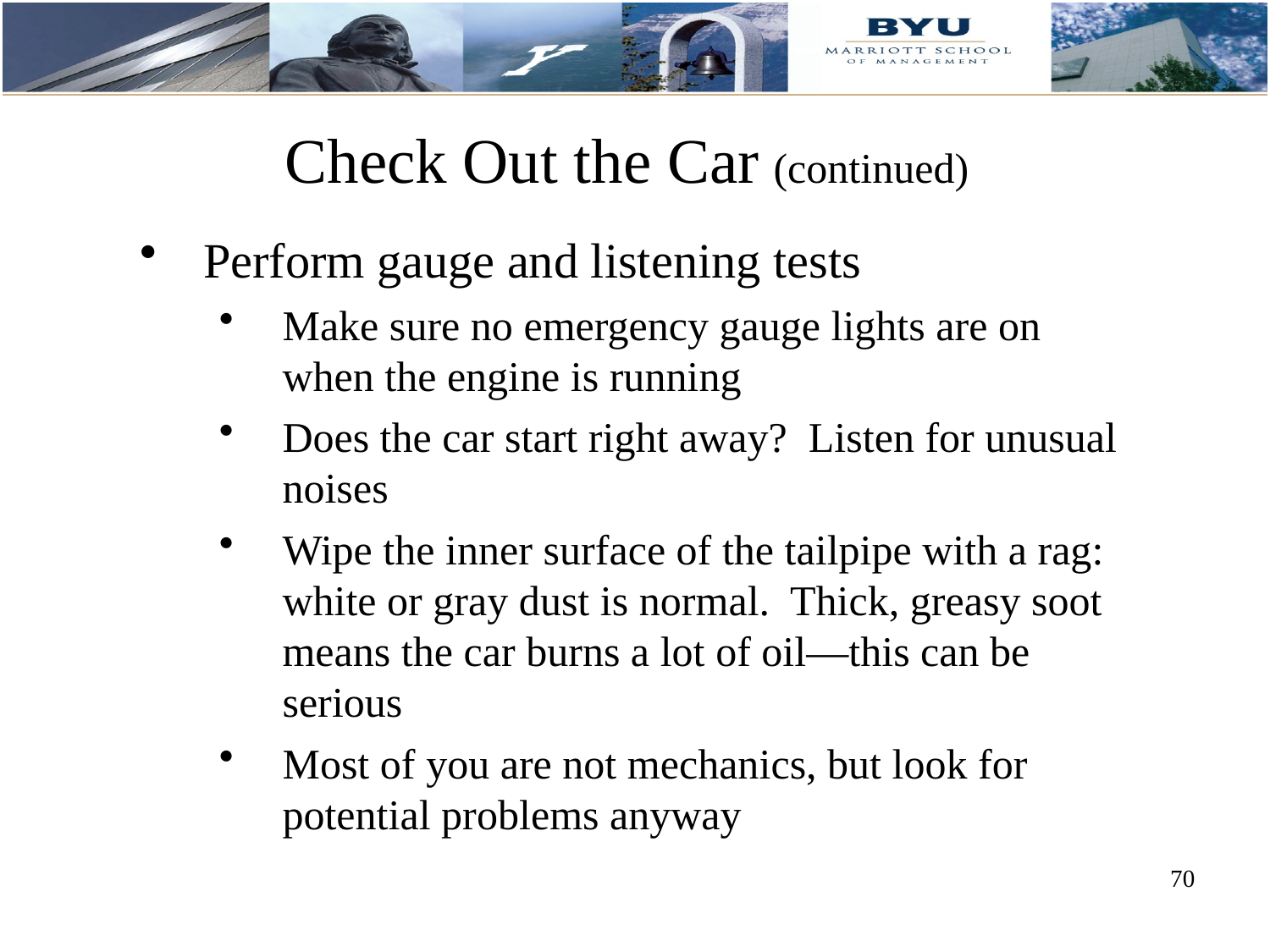

# Check Out the Car (continued)
Perform gauge and listening tests
Make sure no emergency gauge lights are on when the engine is running
Does the car start right away?  Listen for unusual noises
Wipe the inner surface of the tailpipe with a rag: white or gray dust is normal.  Thick, greasy soot means the car burns a lot of oil—this can be serious
Most of you are not mechanics, but look for potential problems anyway